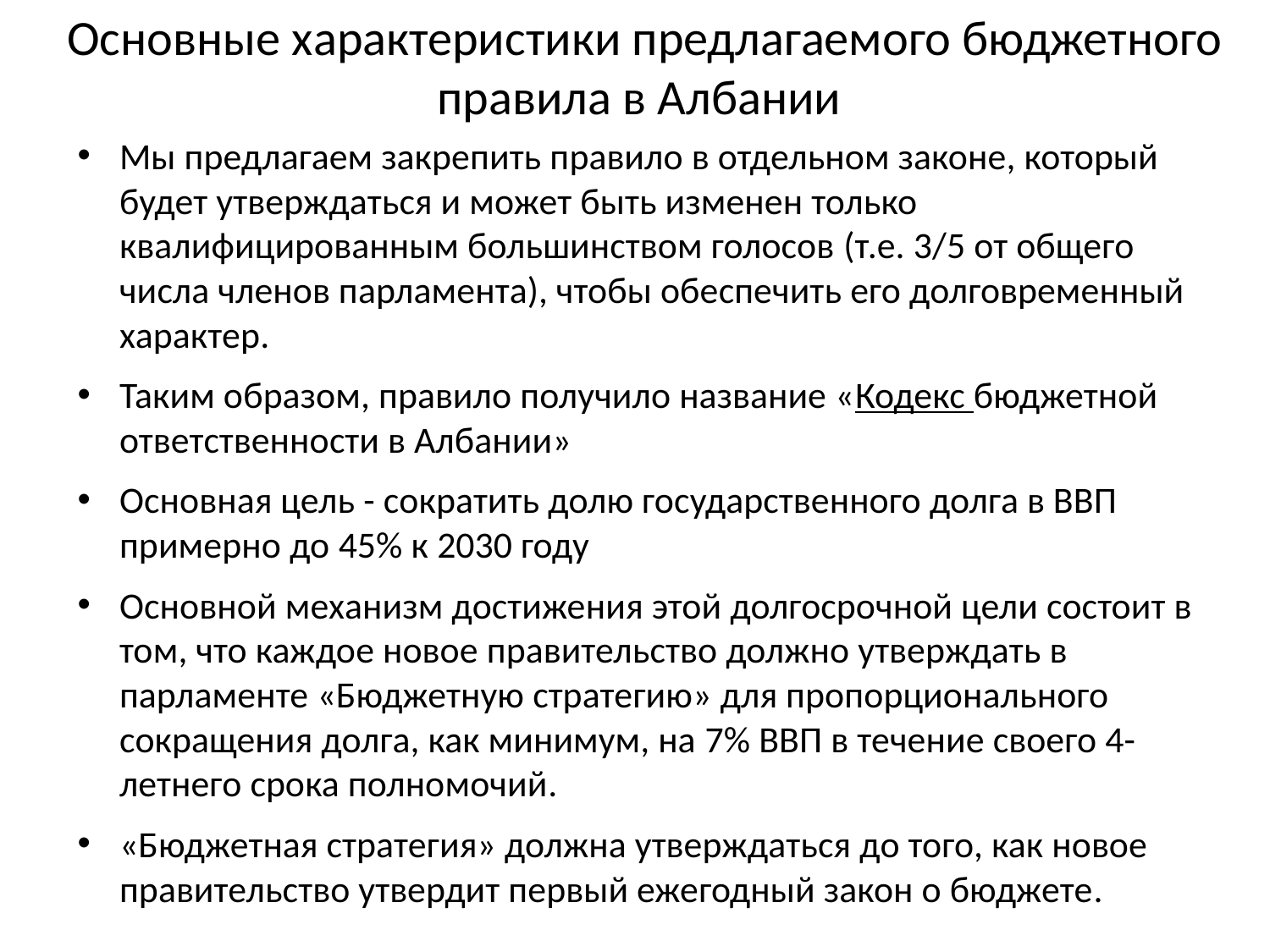

# Основные характеристики предлагаемого бюджетного правила в Албании
Мы предлагаем закрепить правило в отдельном законе, который будет утверждаться и может быть изменен только квалифицированным большинством голосов (т.е. 3/5 от общего числа членов парламента), чтобы обеспечить его долговременный характер.
Таким образом, правило получило название «Кодекс бюджетной ответственности в Албании»
Основная цель - сократить долю государственного долга в ВВП примерно до 45% к 2030 году
Основной механизм достижения этой долгосрочной цели состоит в том, что каждое новое правительство должно утверждать в парламенте «Бюджетную стратегию» для пропорционального сокращения долга, как минимум, на 7% ВВП в течение своего 4-летнего срока полномочий.
«Бюджетная стратегия» должна утверждаться до того, как новое правительство утвердит первый ежегодный закон о бюджете.